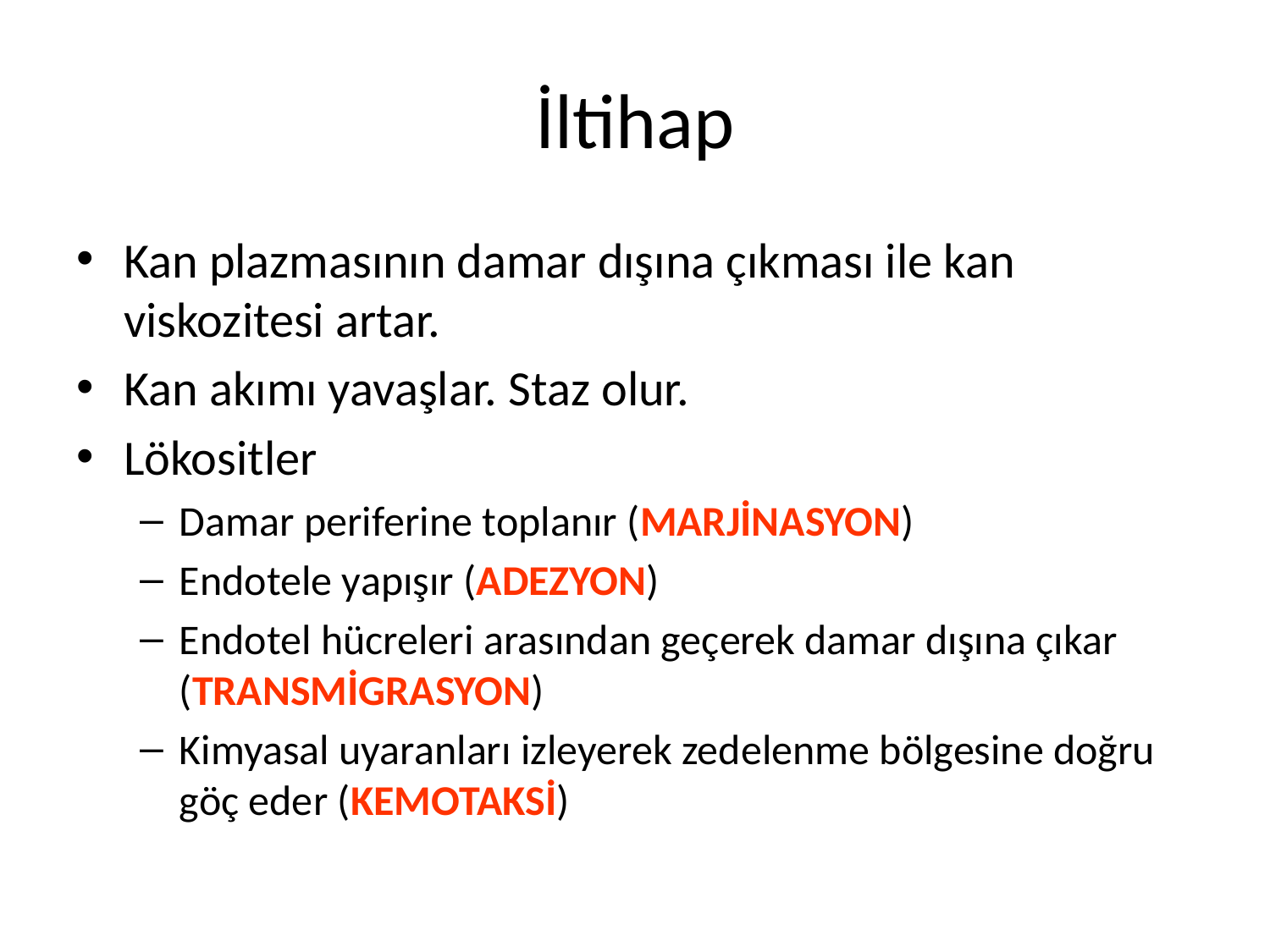

İltihap
Kan plazmasının damar dışına çıkması ile kan viskozitesi artar.
Kan akımı yavaşlar. Staz olur.
Lökositler
Damar periferine toplanır (MARJİNASYON)
Endotele yapışır (ADEZYON)
Endotel hücreleri arasından geçerek damar dışına çıkar (TRANSMİGRASYON)
Kimyasal uyaranları izleyerek zedelenme bölgesine doğru göç eder (KEMOTAKSİ)